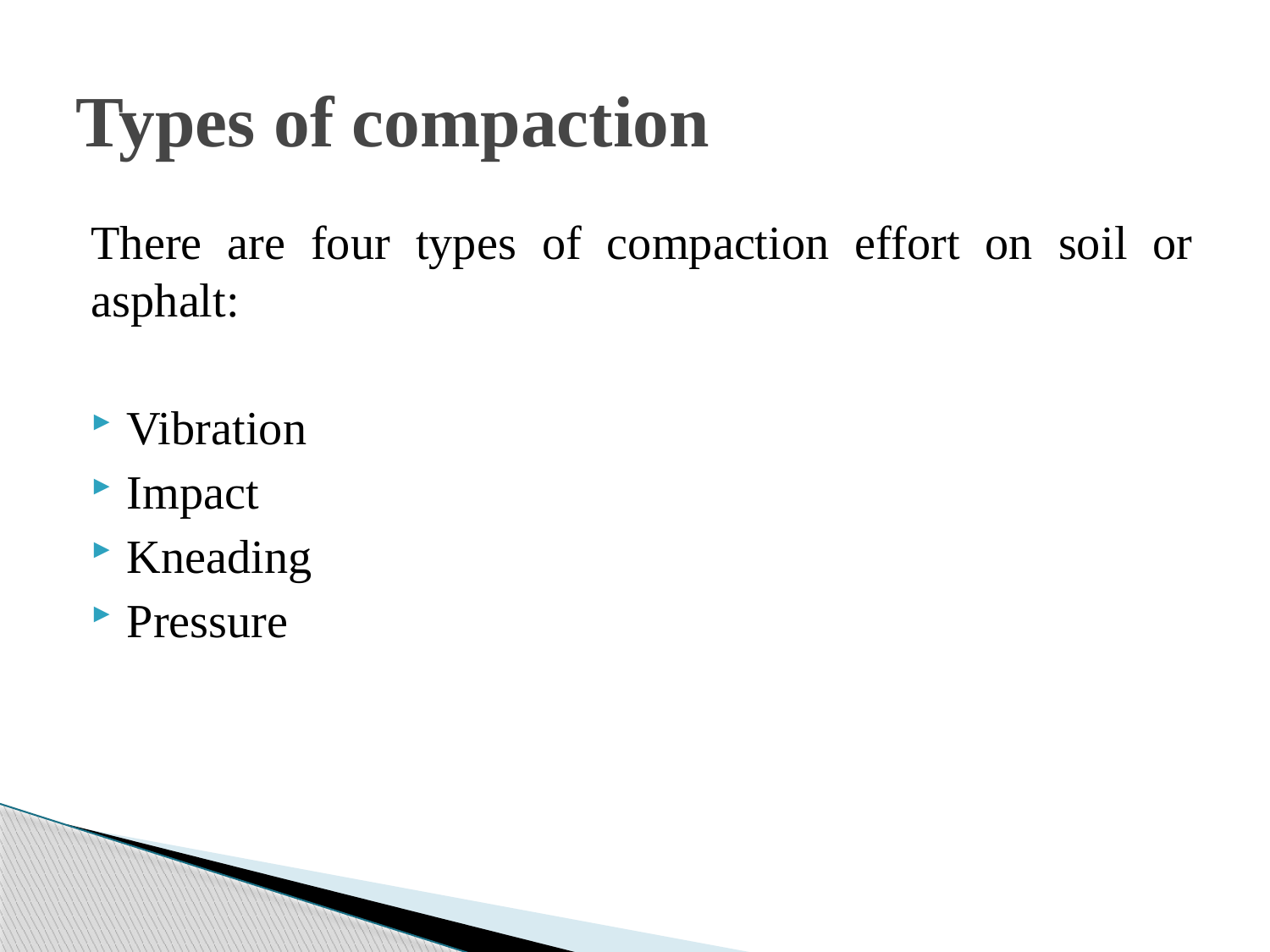

# Types of compaction
There are four types of compaction effort on soil or asphalt:

Vibration
Impact
Kneading
Pressure